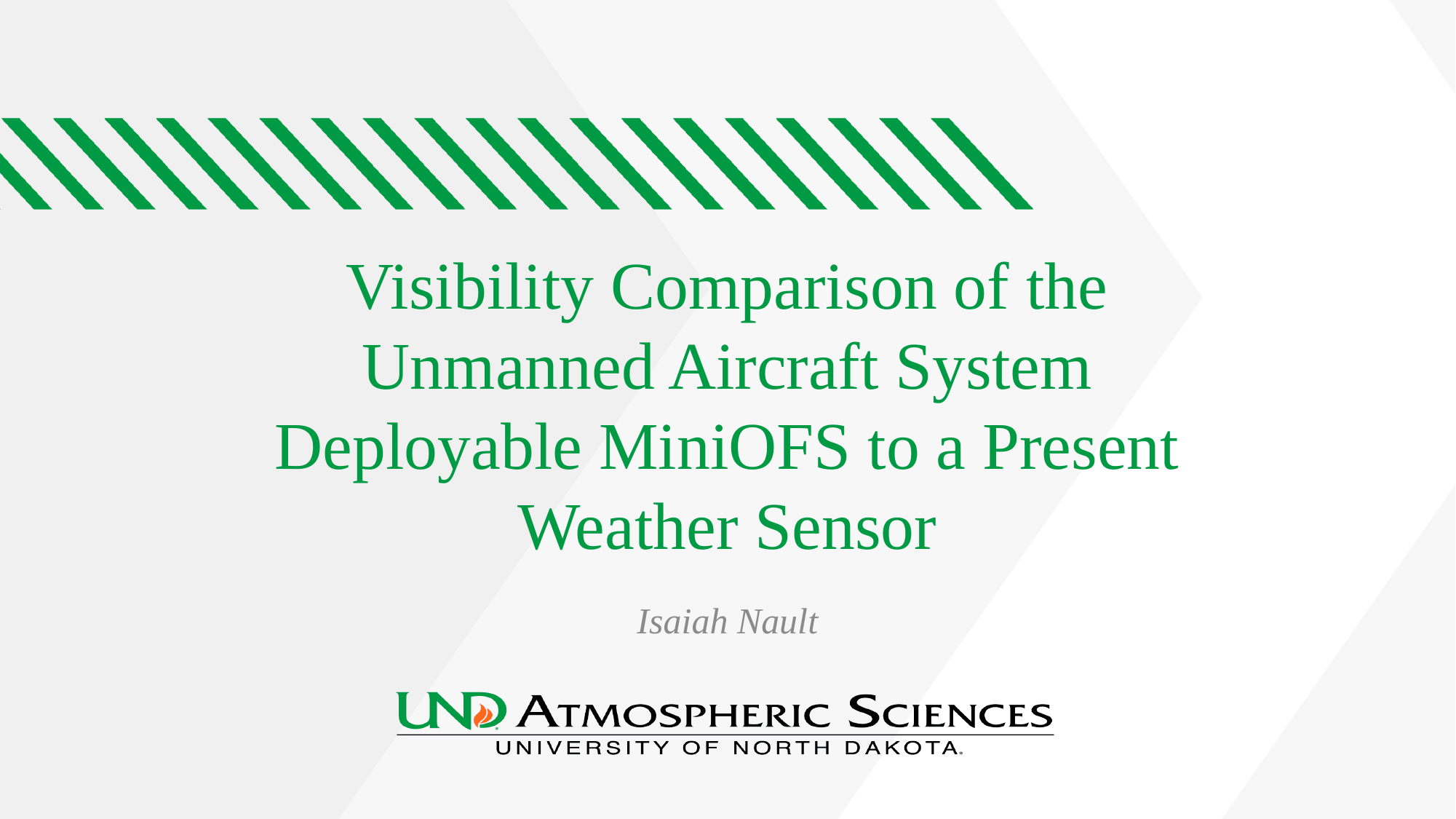

# Visibility Comparison of the Unmanned Aircraft System Deployable MiniOFS to a Present Weather Sensor
Isaiah Nault